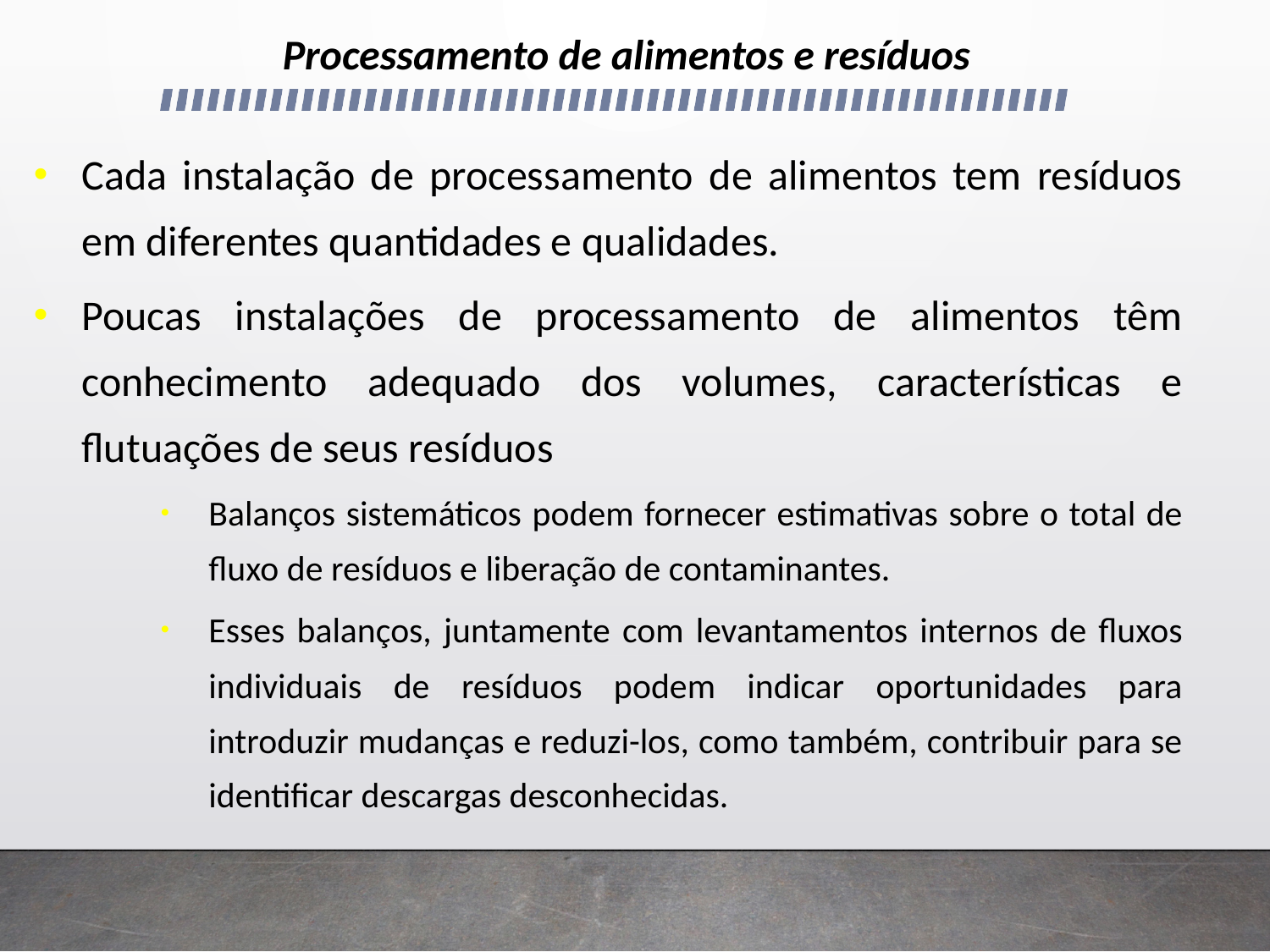

Processamento de alimentos e resíduos

Cada instalação de processamento de alimentos tem resíduos em diferentes quantidades e qualidades.
Poucas instalações de processamento de alimentos têm conhecimento adequado dos volumes, características e flutuações de seus resíduos
Balanços sistemáticos podem fornecer estimativas sobre o total de fluxo de resíduos e liberação de contaminantes.
Esses balanços, juntamente com levantamentos internos de fluxos individuais de resíduos podem indicar oportunidades para introduzir mudanças e reduzi-los, como também, contribuir para se identificar descargas desconhecidas.